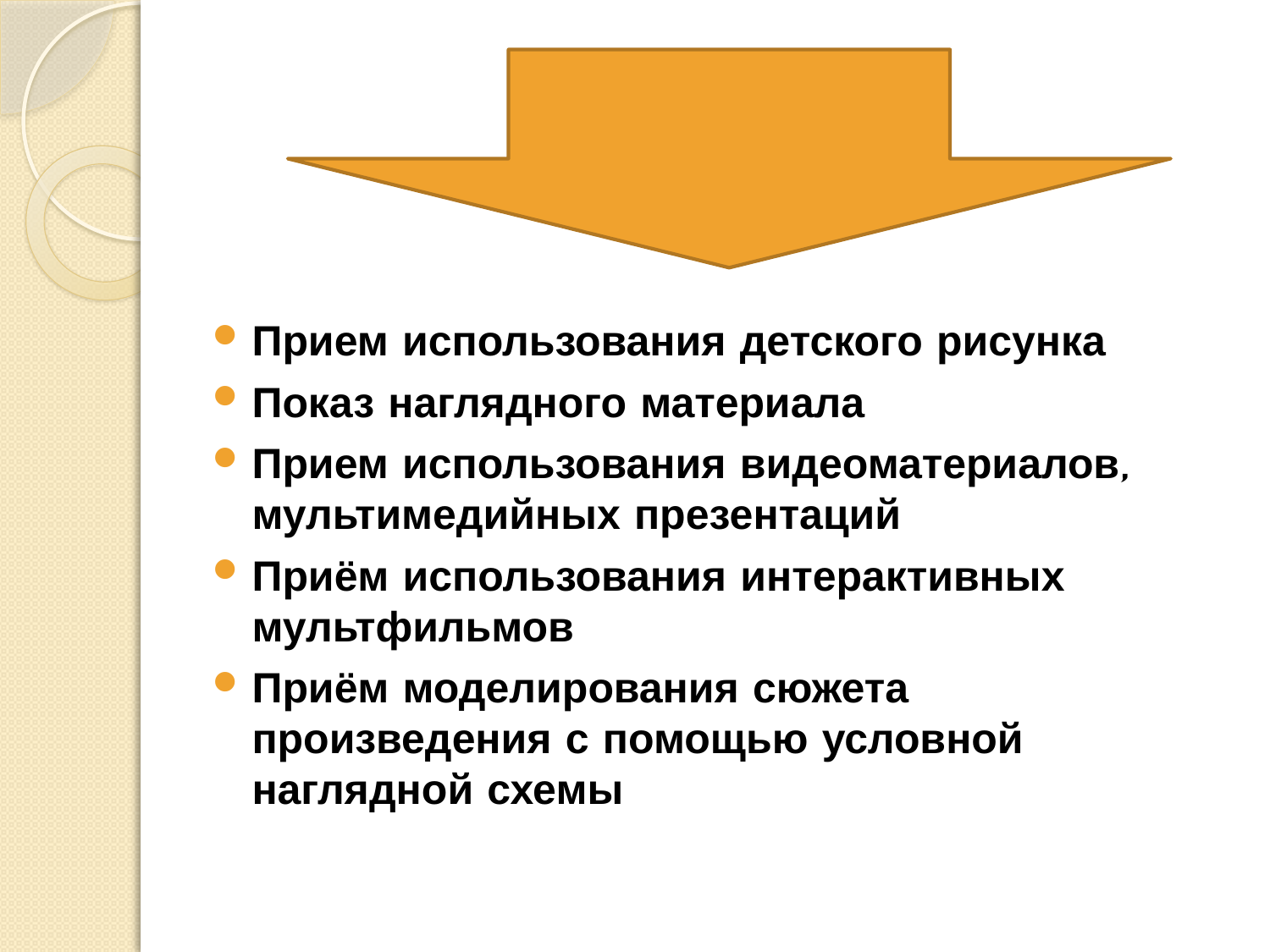

Прием использования детского рисунка
Показ наглядного материала
Прием использования видеоматериалов, мультимедийных презентаций
Приём использования интерактивных мультфильмов
Приём моделирования сюжета произведения с помощью условной наглядной схемы